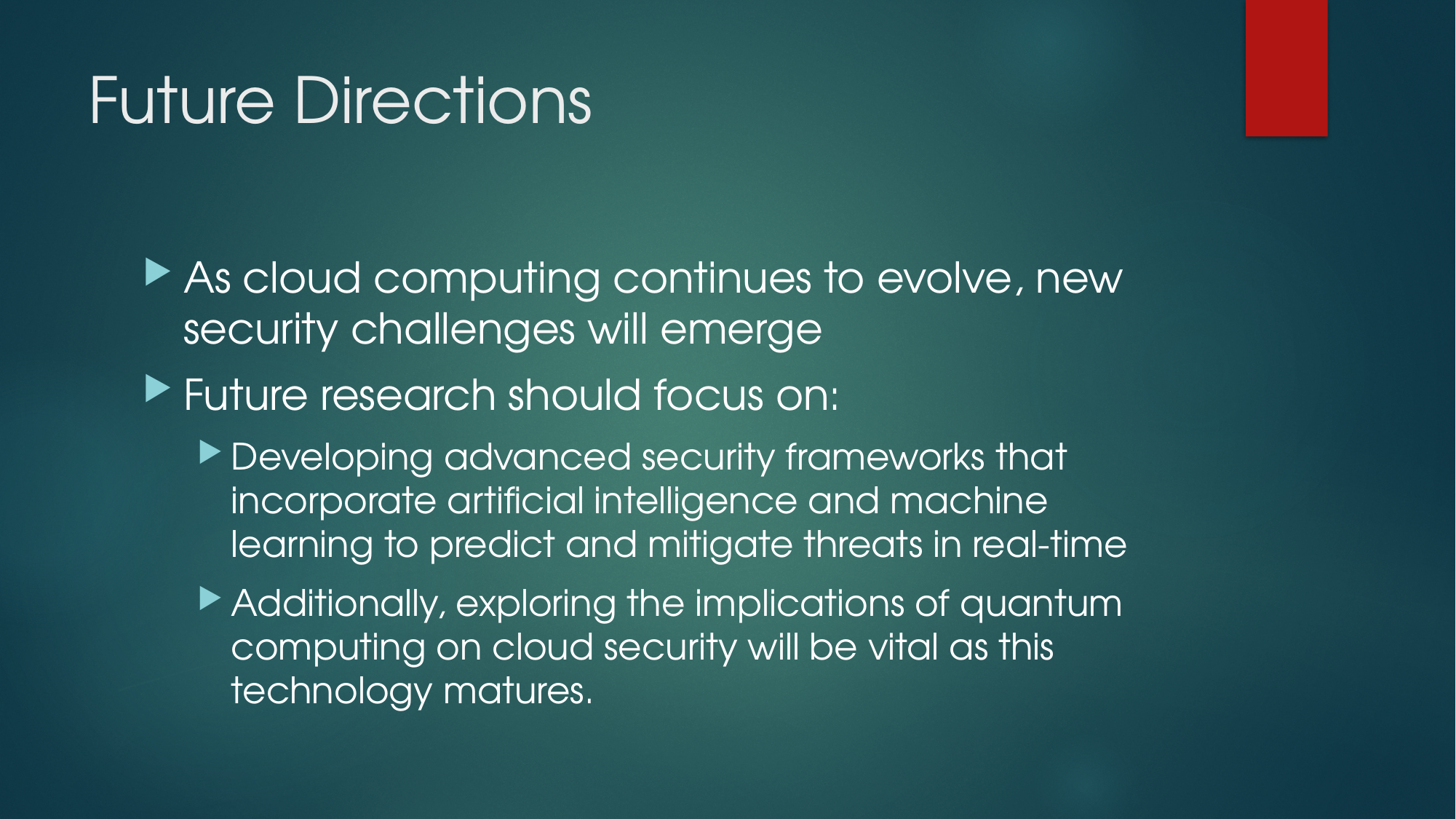

# Future Directions
As cloud computing continues to evolve, new security challenges will emerge
Future research should focus on:
Developing advanced security frameworks that incorporate artificial intelligence and machine learning to predict and mitigate threats in real-time
Additionally, exploring the implications of quantum computing on cloud security will be vital as this technology matures.